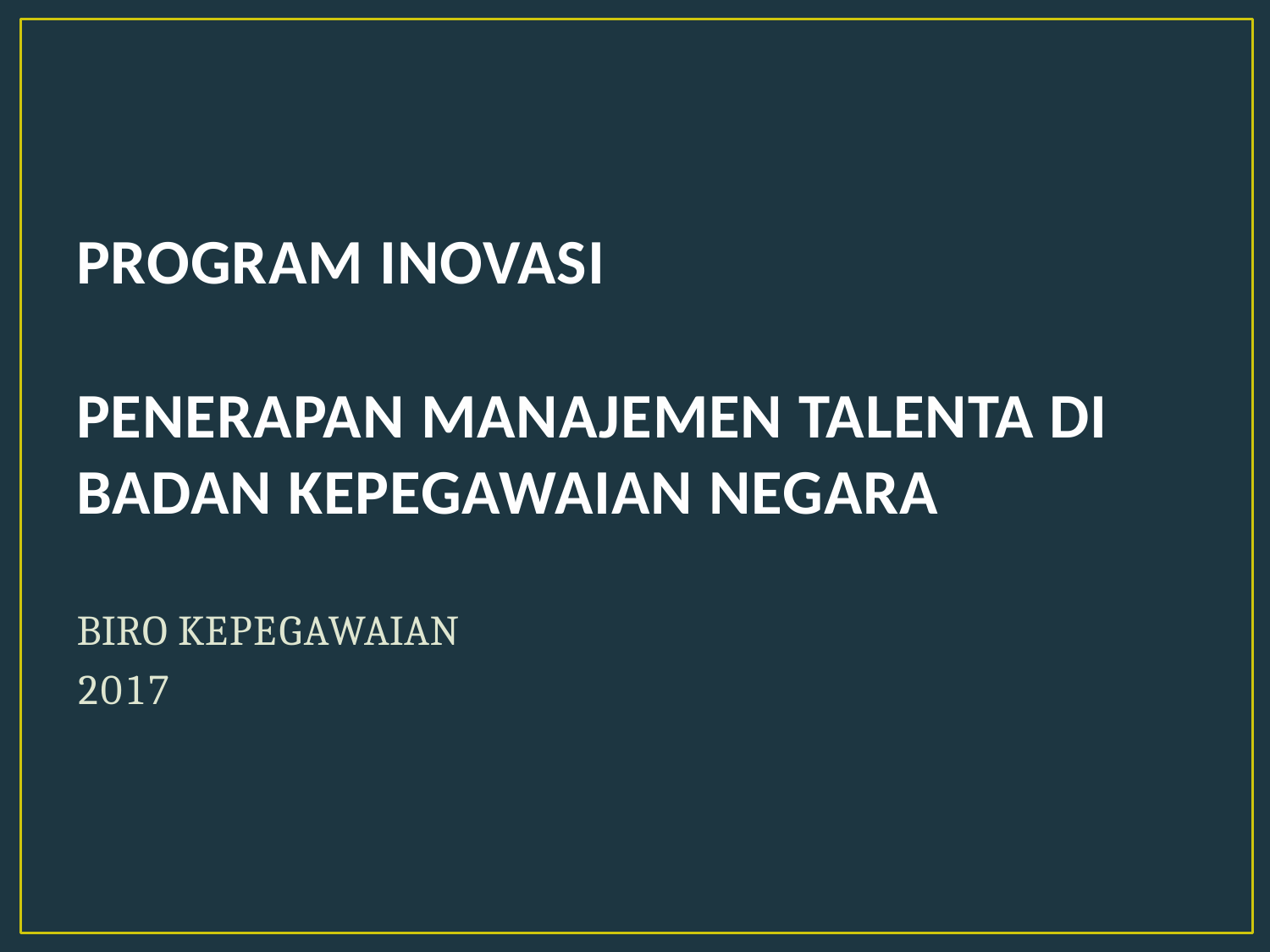

# PROGRAM INOVASI PENERAPAN MANAJEMEN TALENTA DI BADAN KEPEGAWAIAN NEGARA

BIRO KEPEGAWAIAN
2017